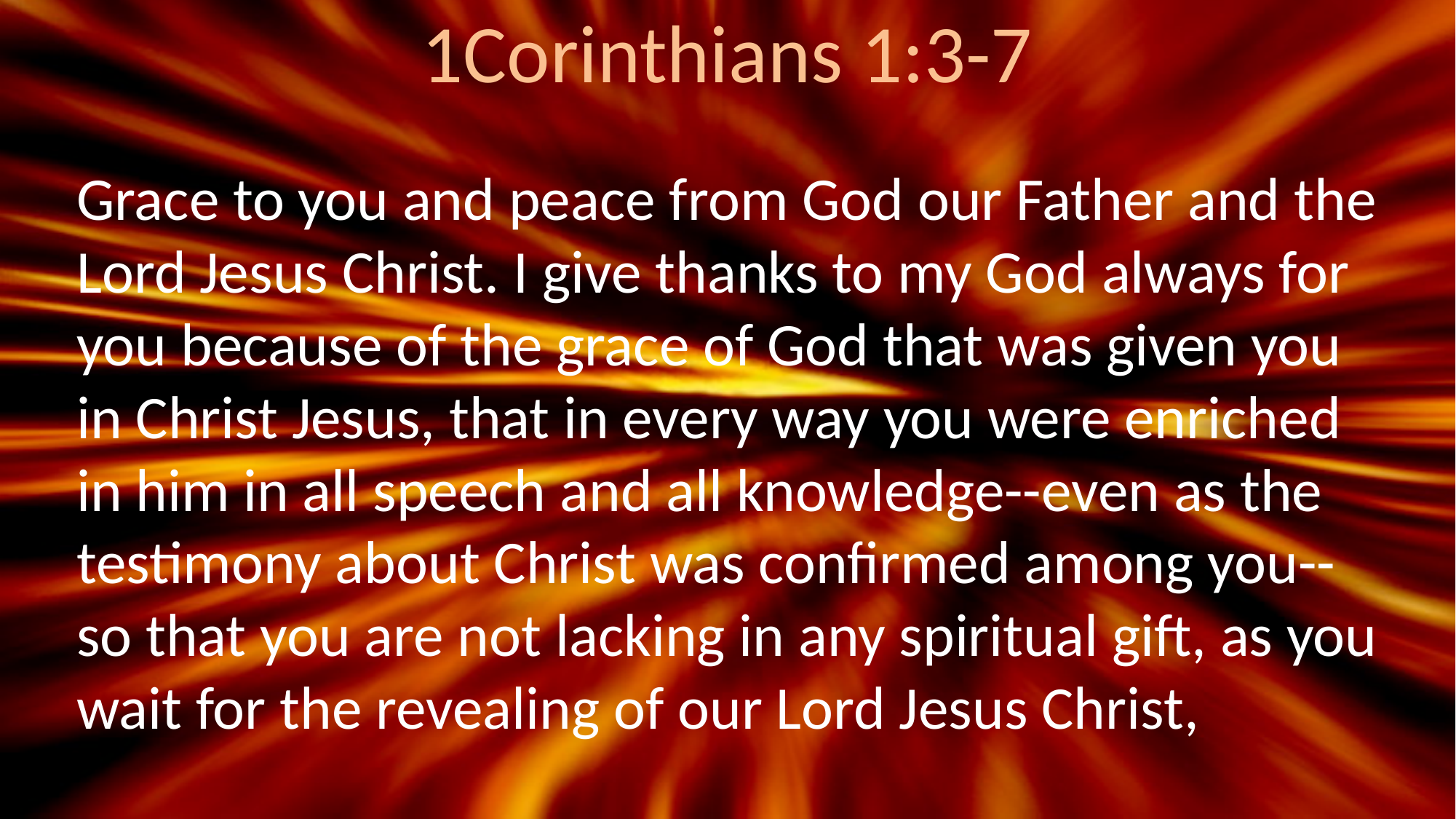

# 1Corinthians 1:3-7
Grace to you and peace from God our Father and the Lord Jesus Christ. I give thanks to my God always for you because of the grace of God that was given you in Christ Jesus, that in every way you were enriched in him in all speech and all knowledge--even as the testimony about Christ was confirmed among you--so that you are not lacking in any spiritual gift, as you wait for the revealing of our Lord Jesus Christ,